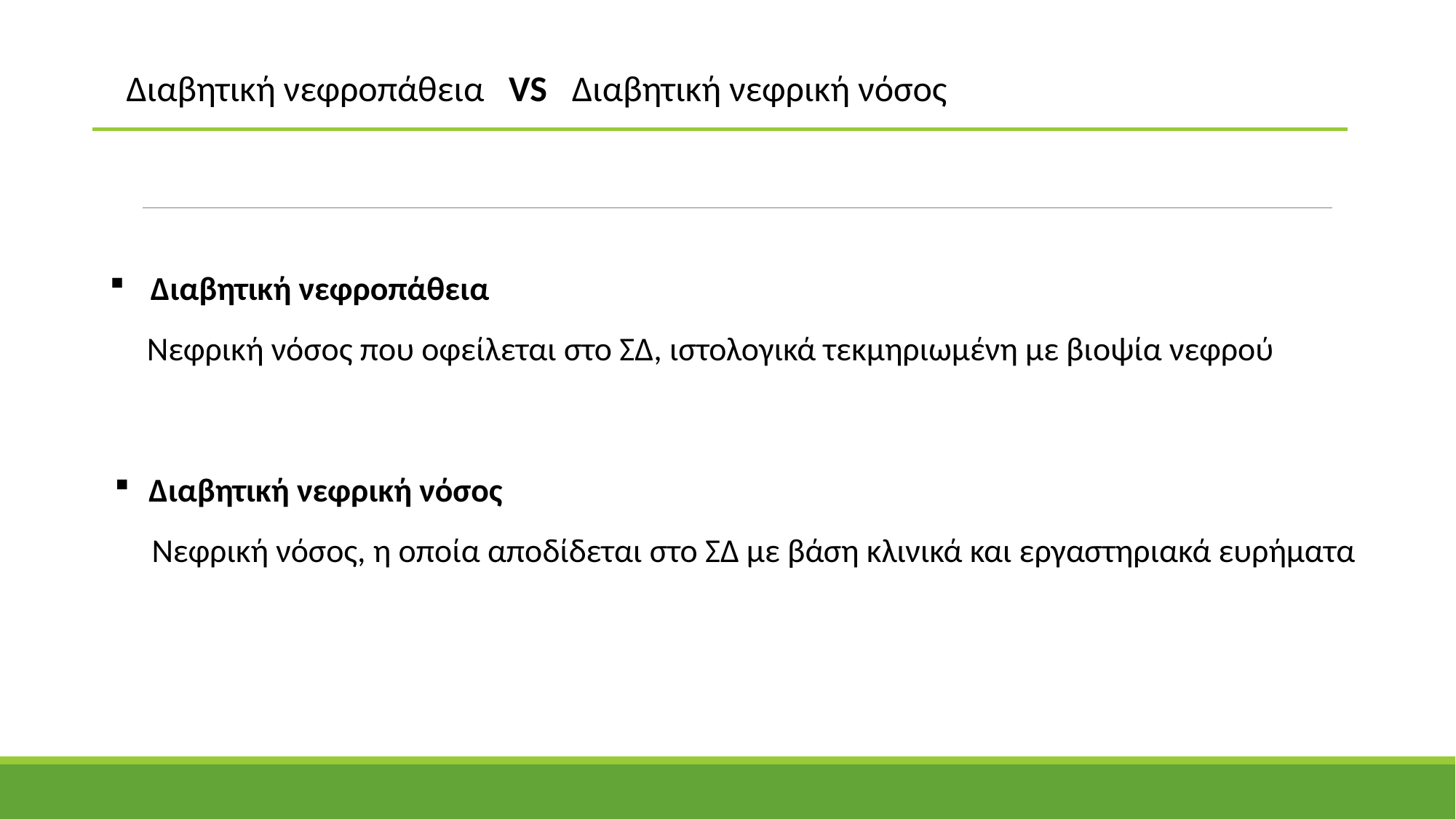

Διαβητική νεφροπάθεια   VS   Διαβητική νεφρική νόσος
Διαβητική νεφροπάθεια
     Νεφρική νόσος που οφείλεται στο ΣΔ, ιστολογικά τεκμηριωμένη με βιοψία νεφρού
Διαβητική νεφρική νόσος
     Νεφρική νόσος, η οποία αποδίδεται στο ΣΔ με βάση κλινικά και εργαστηριακά ευρήματα